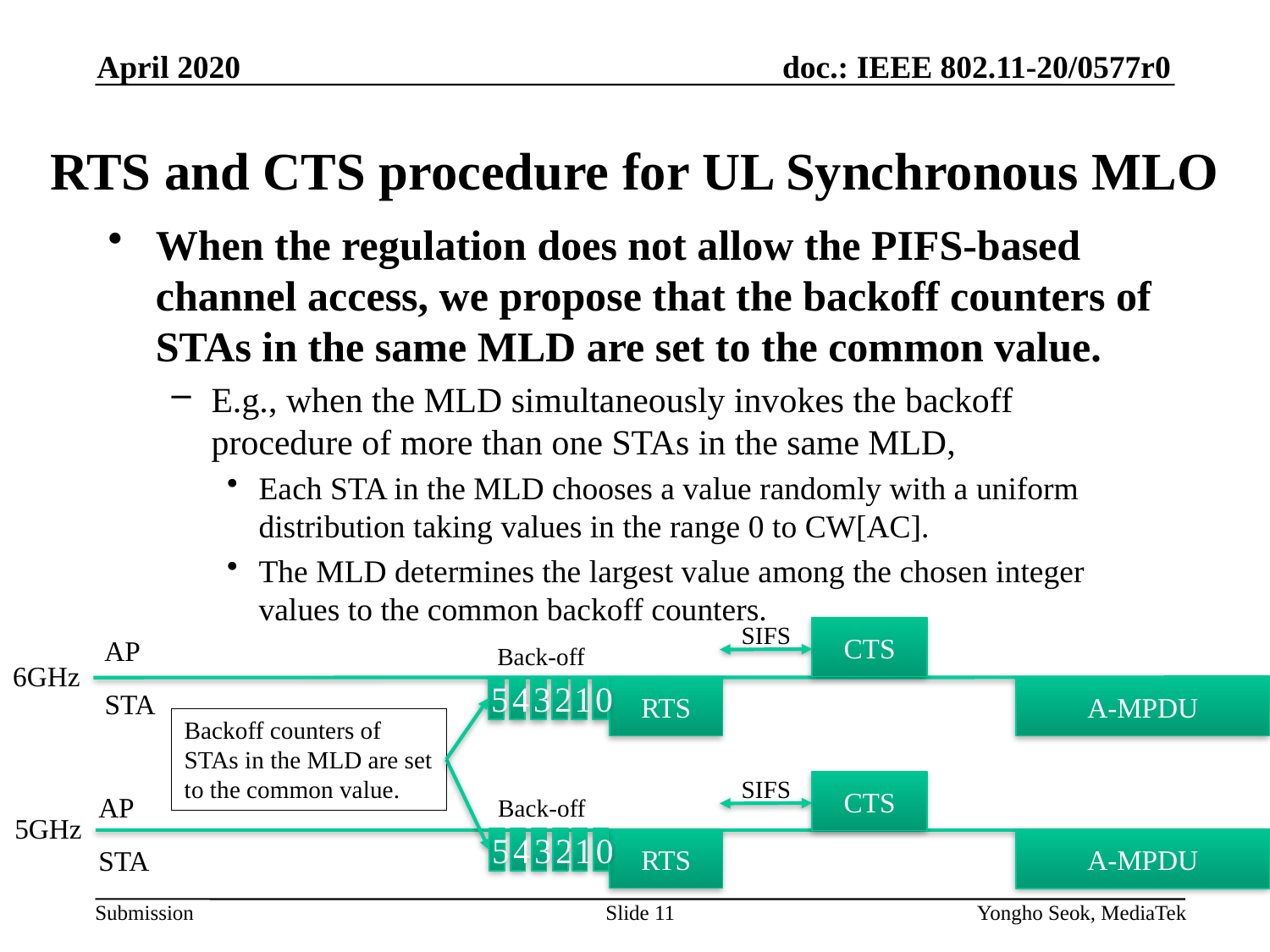

April 2020
# RTS and CTS procedure for UL Synchronous MLO
When the regulation does not allow the PIFS-based channel access, we propose that the backoff counters of STAs in the same MLD are set to the common value.
E.g., when the MLD simultaneously invokes the backoff procedure of more than one STAs in the same MLD,
Each STA in the MLD chooses a value randomly with a uniform distribution taking values in the range 0 to CW[AC].
The MLD determines the largest value among the chosen integer values to the common backoff counters.
SIFS
CTS
AP
Back-off
6GHz
5
4
3
2
1
0
RTS
A-MPDU
STA
Backoff counters of STAs in the MLD are set to the common value.
SIFS
CTS
AP
Back-off
5GHz
5
4
3
2
1
0
RTS
A-MPDU
STA
Slide 11
Yongho Seok, MediaTek